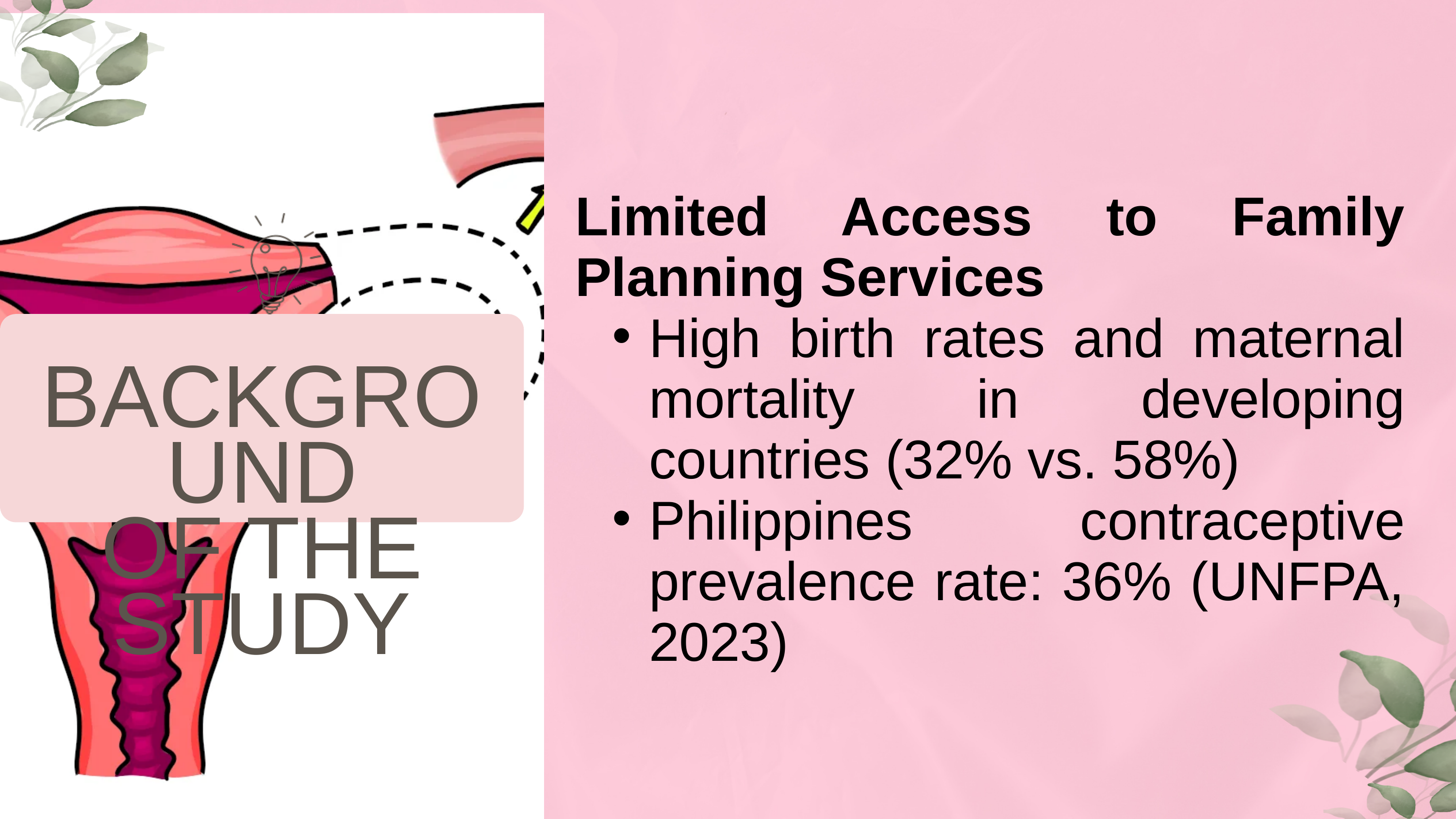

Limited Access to Family Planning Services
High birth rates and maternal mortality in developing countries (32% vs. 58%)
Philippines contraceptive prevalence rate: 36% (UNFPA, 2023)

BACKGROUND
OF THE STUDY